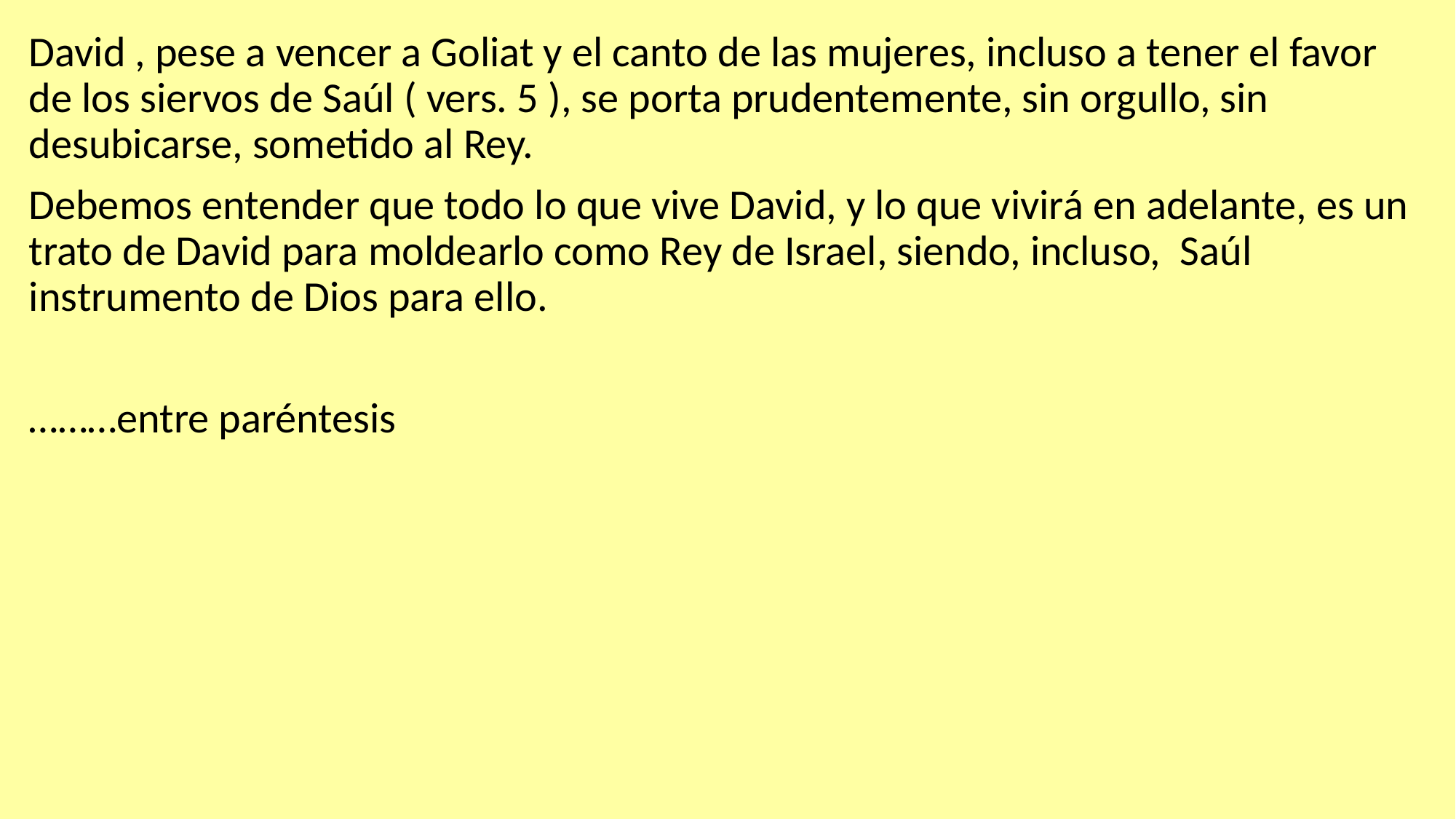

David , pese a vencer a Goliat y el canto de las mujeres, incluso a tener el favor de los siervos de Saúl ( vers. 5 ), se porta prudentemente, sin orgullo, sin desubicarse, sometido al Rey.
Debemos entender que todo lo que vive David, y lo que vivirá en adelante, es un trato de David para moldearlo como Rey de Israel, siendo, incluso,  Saúl instrumento de Dios para ello.

………entre paréntesis